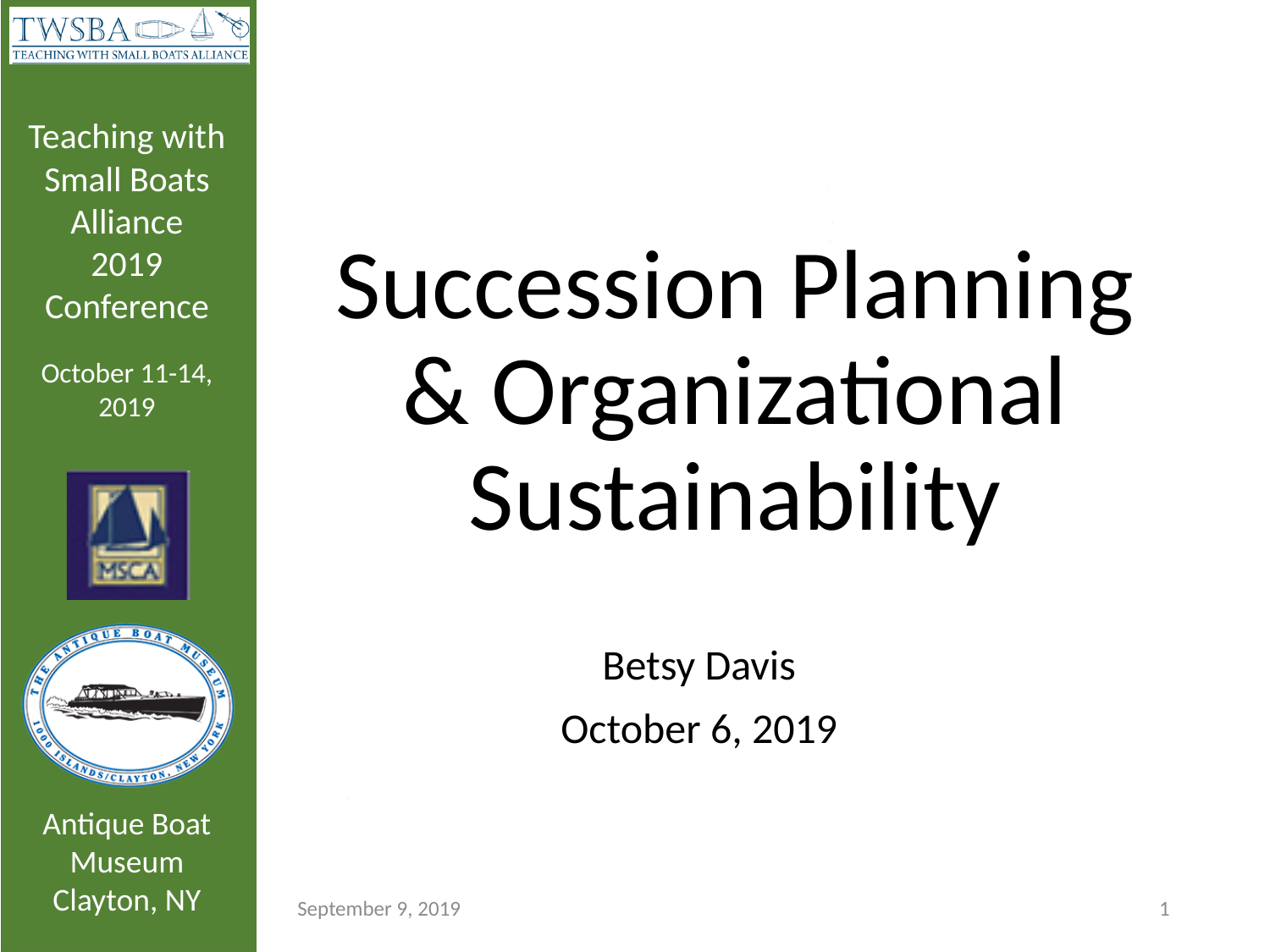

# Succession Planning & Organizational Sustainability
Betsy Davis
October 6, 2019
September 9, 2019

1